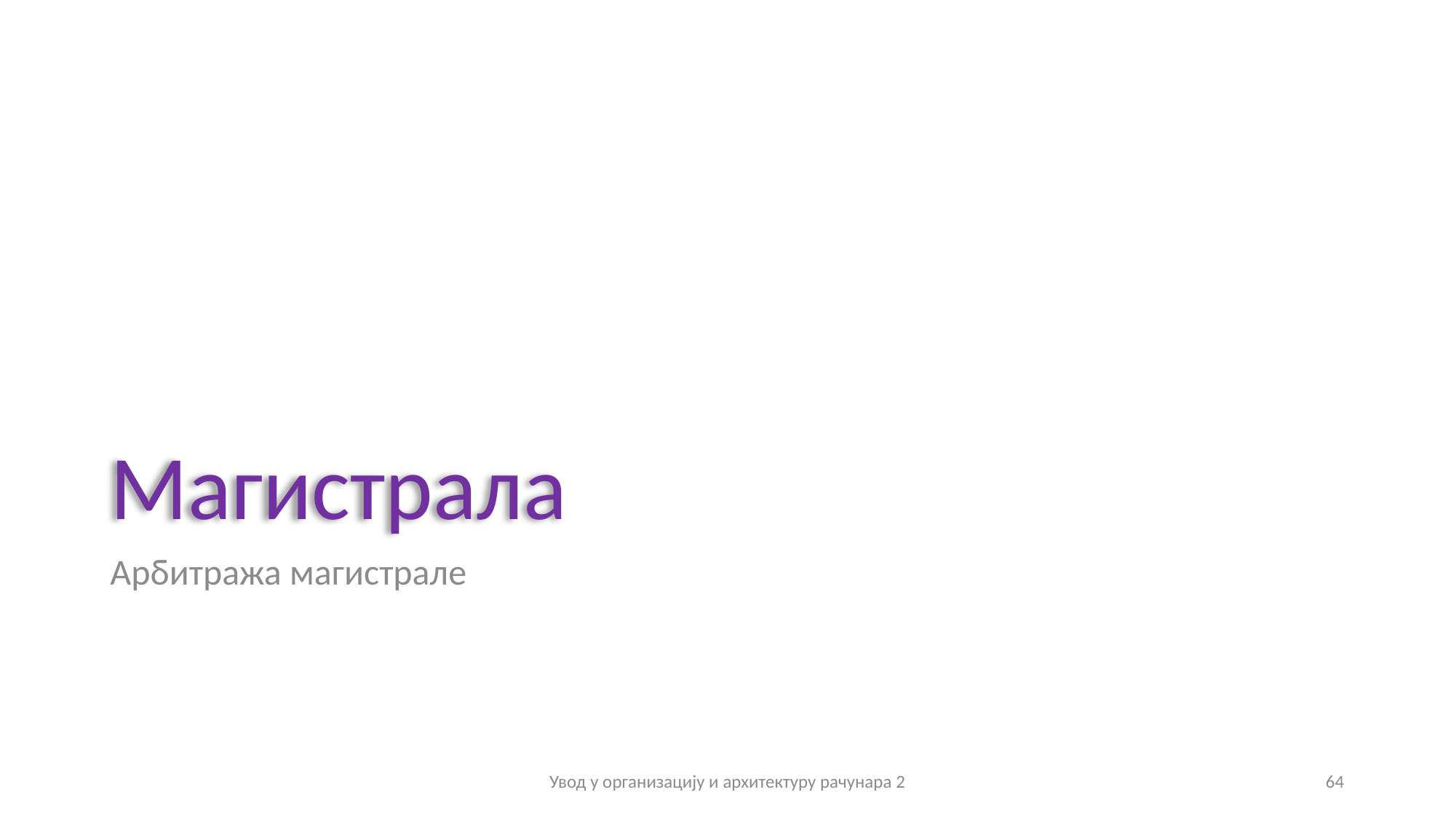

# Магистрала
Арбитража магистрале
Увод у организацију и архитектуру рачунара 2
64